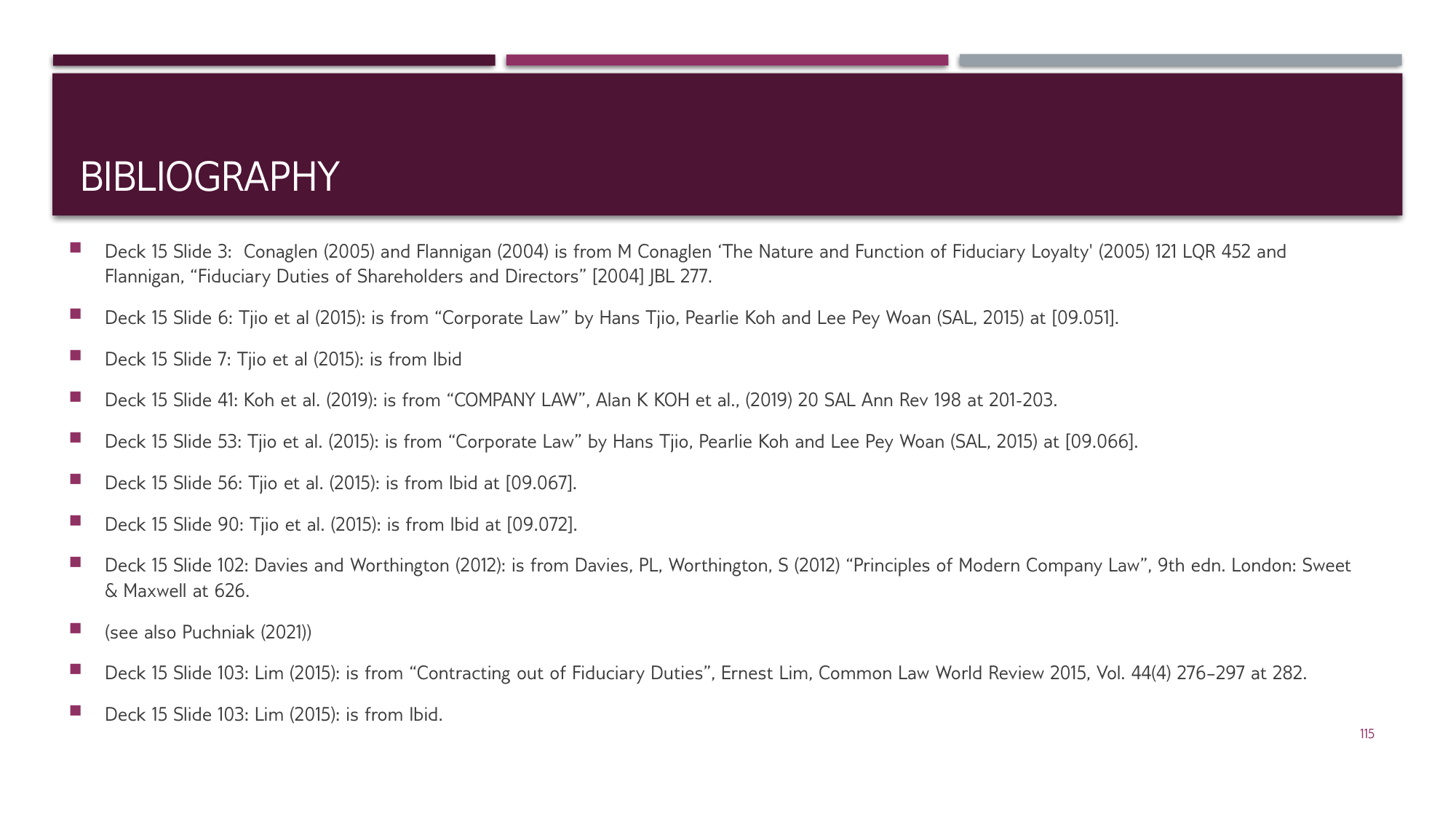

# Bibliography
Deck 15 Slide 3:  Conaglen (2005) and Flannigan (2004) is from M Conaglen ‘The Nature and Function of Fiduciary Loyalty' (2005) 121 LQR 452 and Flannigan, “Fiduciary Duties of Shareholders and Directors” [2004] JBL 277.
Deck 15 Slide 6: Tjio et al (2015): is from “Corporate Law” by Hans Tjio, Pearlie Koh and Lee Pey Woan (SAL, 2015) at [09.051].
Deck 15 Slide 7: Tjio et al (2015): is from Ibid
Deck 15 Slide 41: Koh et al. (2019): is from “COMPANY LAW”, Alan K KOH et al., (2019) 20 SAL Ann Rev 198 at 201-203.
Deck 15 Slide 53: Tjio et al. (2015): is from “Corporate Law” by Hans Tjio, Pearlie Koh and Lee Pey Woan (SAL, 2015) at [09.066].
Deck 15 Slide 56: Tjio et al. (2015): is from Ibid at [09.067].
Deck 15 Slide 90: Tjio et al. (2015): is from Ibid at [09.072].
Deck 15 Slide 102: Davies and Worthington (2012): is from Davies, PL, Worthington, S (2012) “Principles of Modern Company Law”, 9th edn. London: Sweet & Maxwell at 626.
(see also Puchniak (2021))
Deck 15 Slide 103: Lim (2015): is from “Contracting out of Fiduciary Duties”, Ernest Lim, Common Law World Review 2015, Vol. 44(4) 276–297 at 282.
Deck 15 Slide 103: Lim (2015): is from Ibid.

115